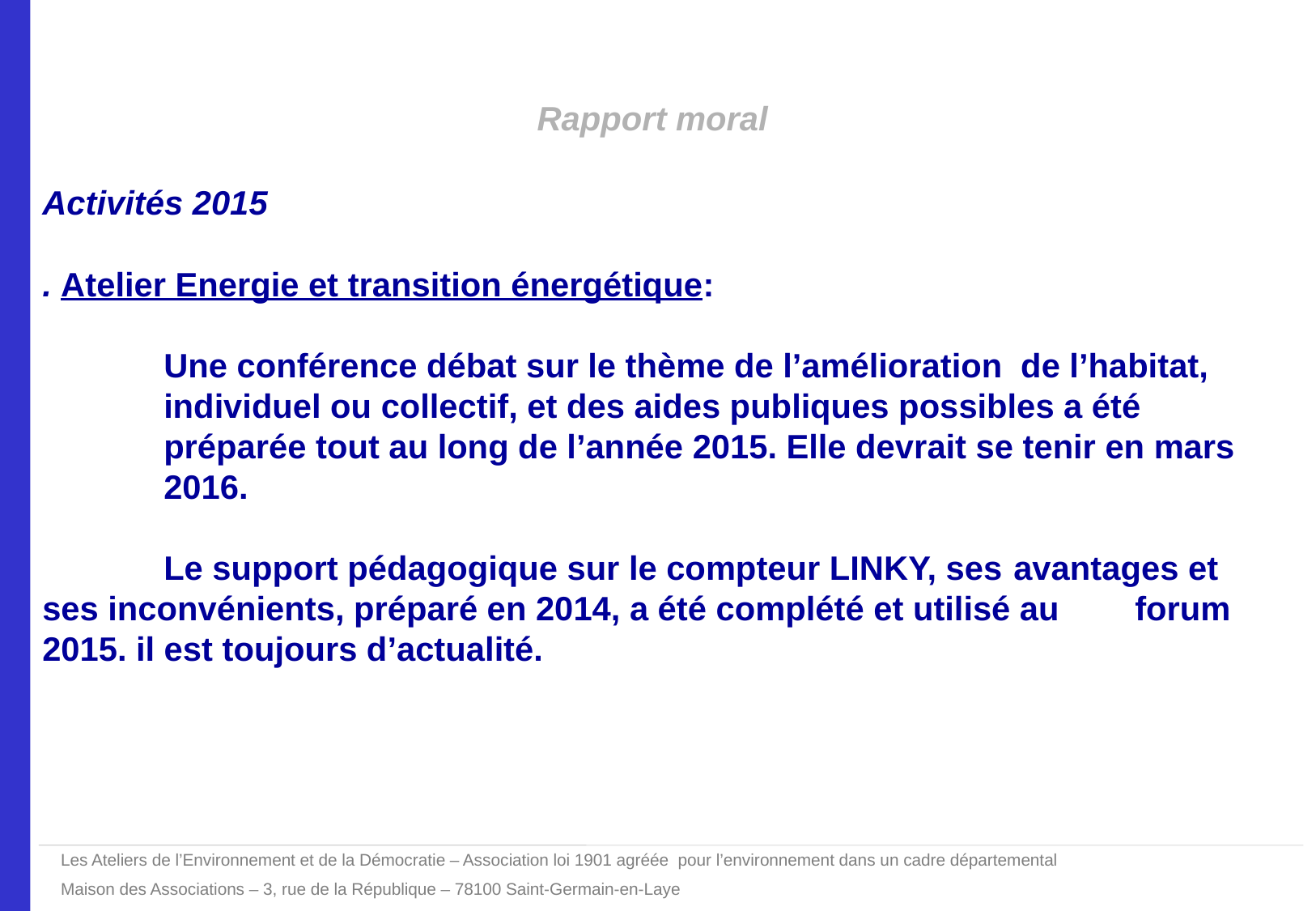

Rapport moral

Activités 2015

. Atelier Energie et transition énergétique:

	Une conférence débat sur le thème de l’amélioration  de l’habitat, individuel ou collectif, et des aides publiques possibles a été préparée tout au long de l’année 2015. Elle devrait se tenir en mars 2016.

	Le support pédagogique sur le compteur LINKY, ses 	avantages et 	ses inconvénients, préparé en 2014, a été complété et utilisé au 	forum 2015. il est toujours d’actualité.

Les Ateliers de l’Environnement et de la Démocratie – Association loi 1901 agréée  pour l’environnement dans un cadre départemental
Maison des Associations – 3, rue de la République – 78100 Saint-Germain-en-Laye